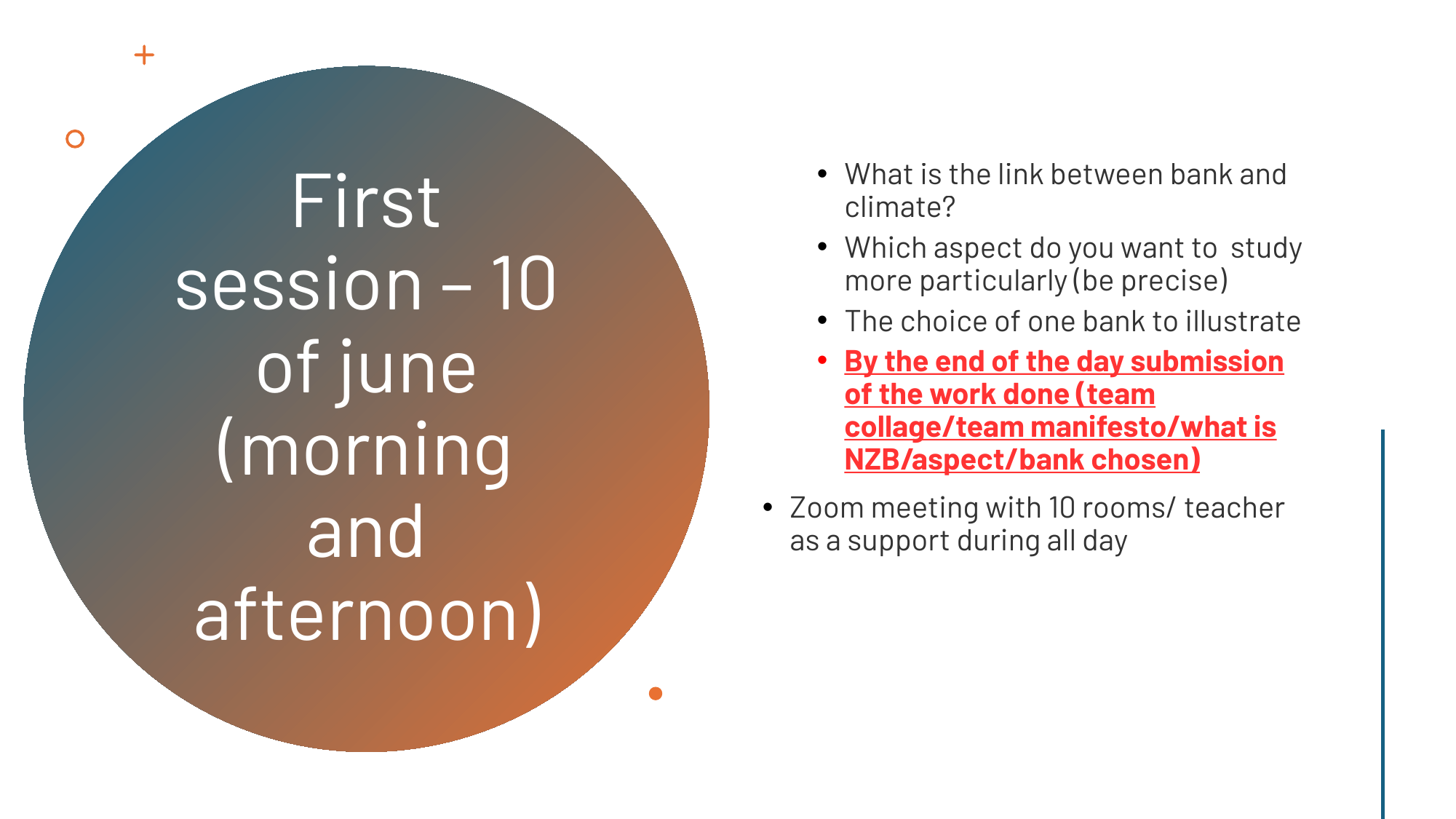

What is the link between bank and climate?
Which aspect do you want to  study more particularly (be precise)
The choice of one bank to illustrate
By the end of the day submission of the work done (team collage/team manifesto/what is NZB/aspect/bank chosen)
Zoom meeting with 10 rooms/ teacher as a support during all day

# First session – 10 of june (morning and afternoon)

NZB -Christine MARSAL- April 2026
5